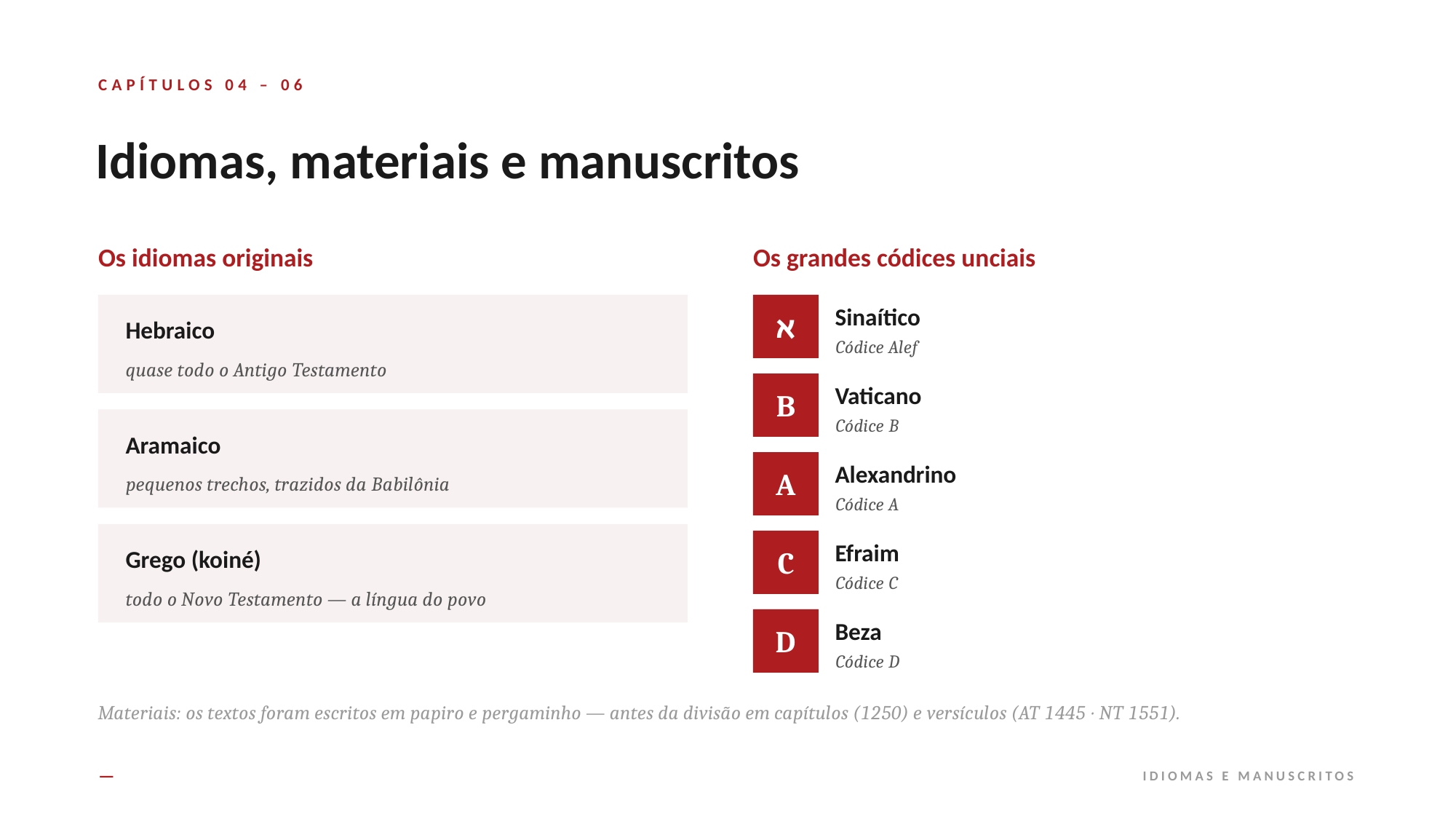

CAPÍTULOS 04 – 06
Idiomas, materiais e manuscritos
Os idiomas originais
Os grandes códices unciais

Sinaítico
ℵ
Hebraico
Códice Alef
quase todo o Antigo Testamento

Vaticano
B
Códice B

Aramaico

Alexandrino
A
pequenos trechos, trazidos da Babilônia
Códice A

Efraim
C
Grego (koiné)
Códice C
todo o Novo Testamento — a língua do povo

Beza
D
Códice D
Materiais: os textos foram escritos em papiro e pergaminho — antes da divisão em capítulos (1250) e versículos (AT 1445 · NT 1551).
—
IDIOMAS E MANUSCRITOS